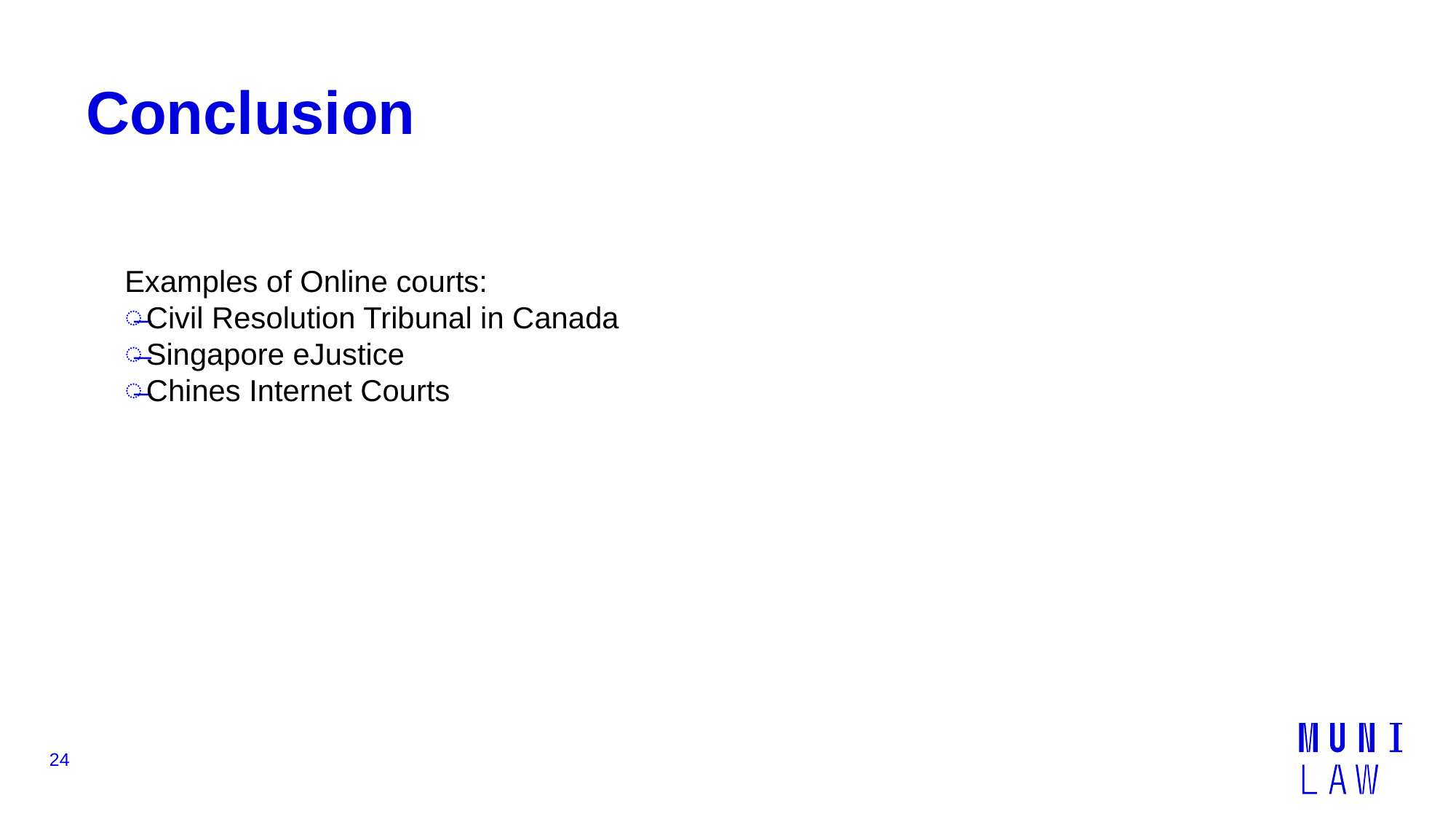

# Conclusion

Examples of Online courts:
Civil Resolution Tribunal in Canada
Singapore eJustice
Chines Internet Courts
24